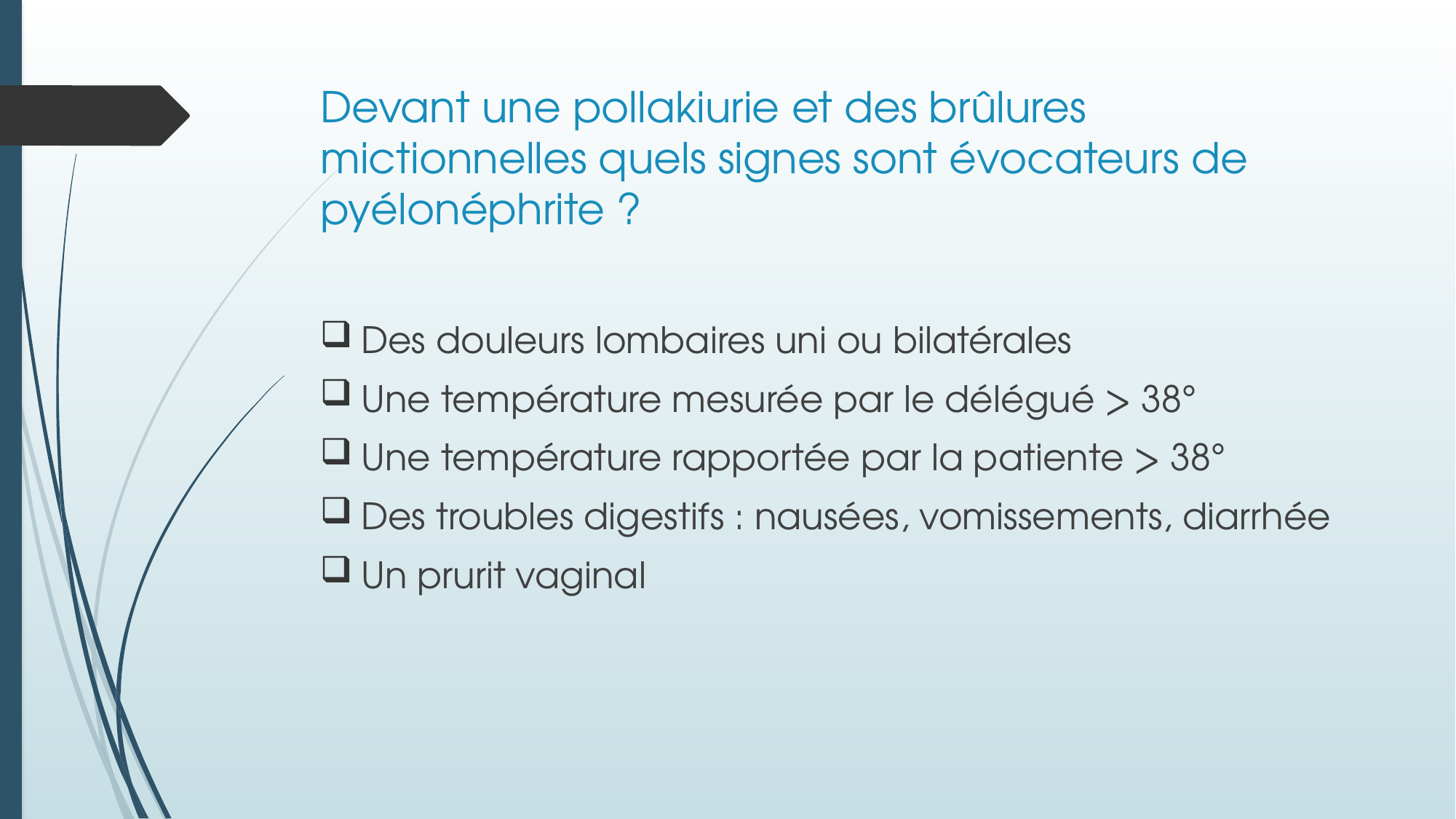

# Devant une pollakiurie et des brûlures mictionnelles quels signes sont évocateurs de pyélonéphrite ?
Des douleurs lombaires uni ou bilatérales
Une température mesurée par le délégué > 38°
Une température rapportée par la patiente > 38°
Des troubles digestifs : nausées, vomissements, diarrhée
Un prurit vaginal